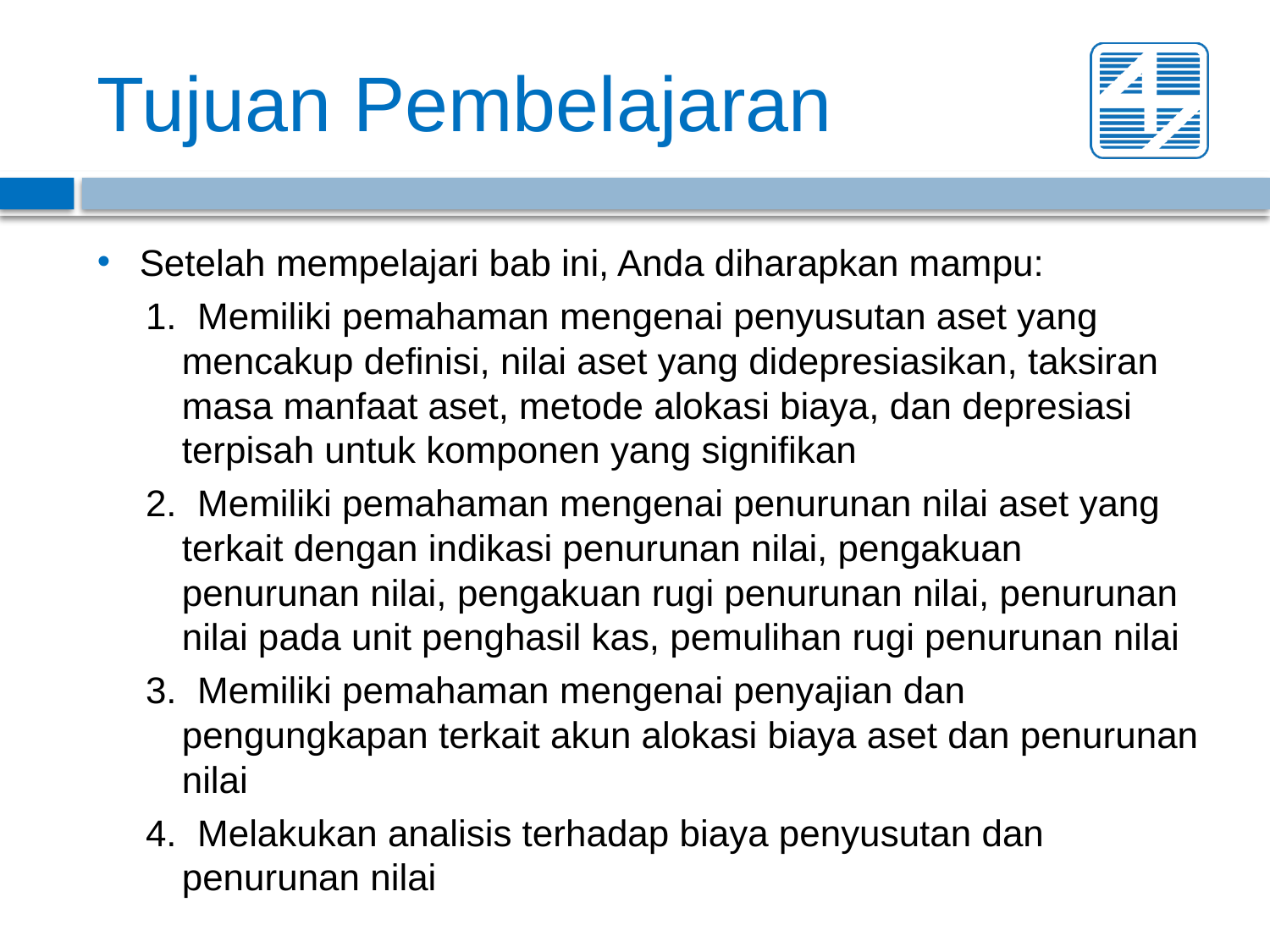

# Tujuan Pembelajaran
Setelah mempelajari bab ini, Anda diharapkan mampu:
1.  Memiliki pemahaman mengenai penyusutan aset yang mencakup definisi, nilai aset yang didepresiasikan, taksiran masa manfaat aset, metode alokasi biaya, dan depresiasi terpisah untuk komponen yang signifikan
2.  Memiliki pemahaman mengenai penurunan nilai aset yang terkait dengan indikasi penurunan nilai, pengakuan penurunan nilai, pengakuan rugi penurunan nilai, penurunan nilai pada unit penghasil kas, pemulihan rugi penurunan nilai
3.  Memiliki pemahaman mengenai penyajian dan pengungkapan terkait akun alokasi biaya aset dan penurunan nilai
4.  Melakukan analisis terhadap biaya penyusutan dan penurunan nilai